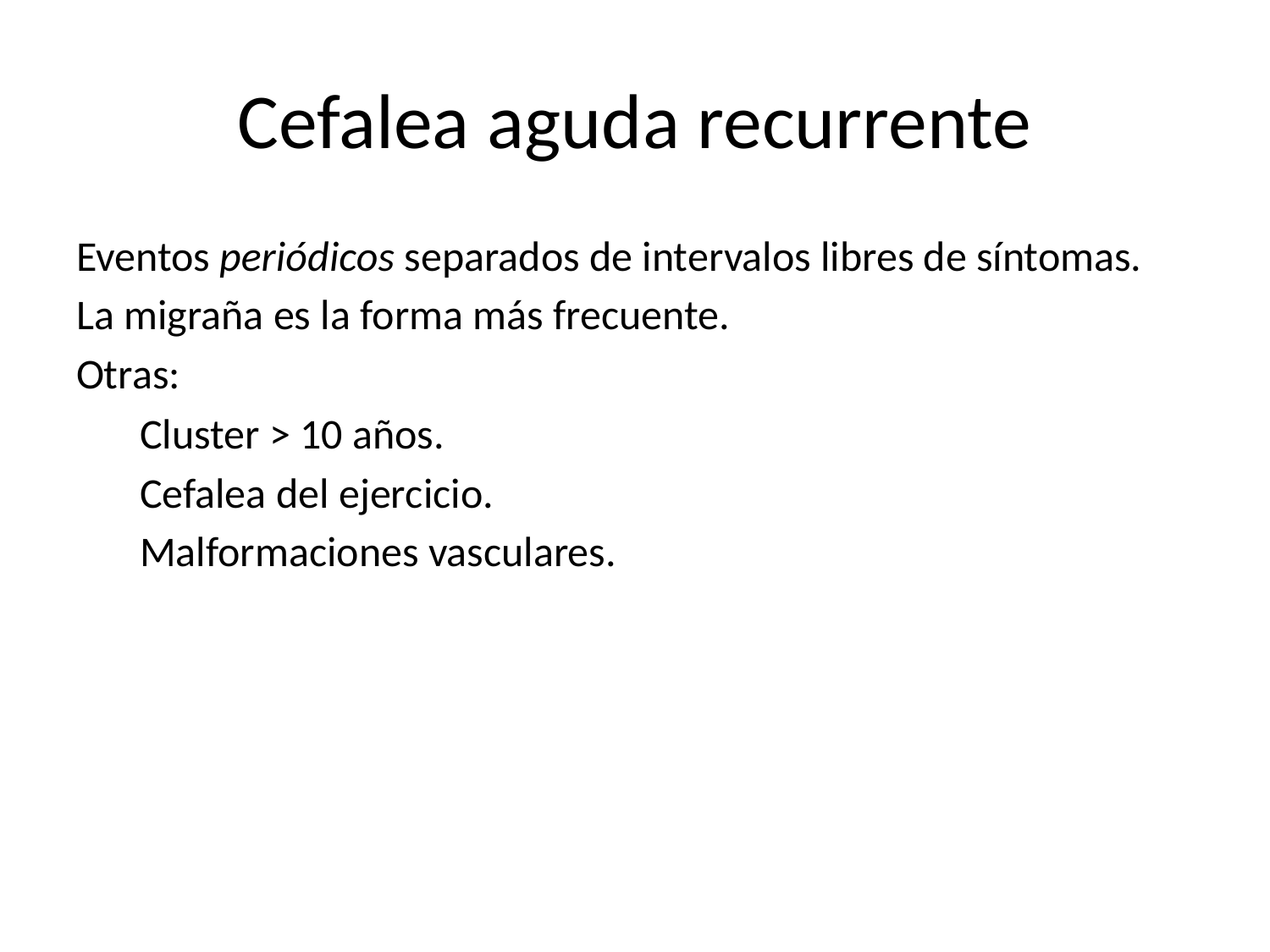

# Cefalea aguda recurrente
Eventos periódicos separados de intervalos libres de síntomas.
La migraña es la forma más frecuente.
Otras:
Cluster > 10 años.
Cefalea del ejercicio.
Malformaciones vasculares.